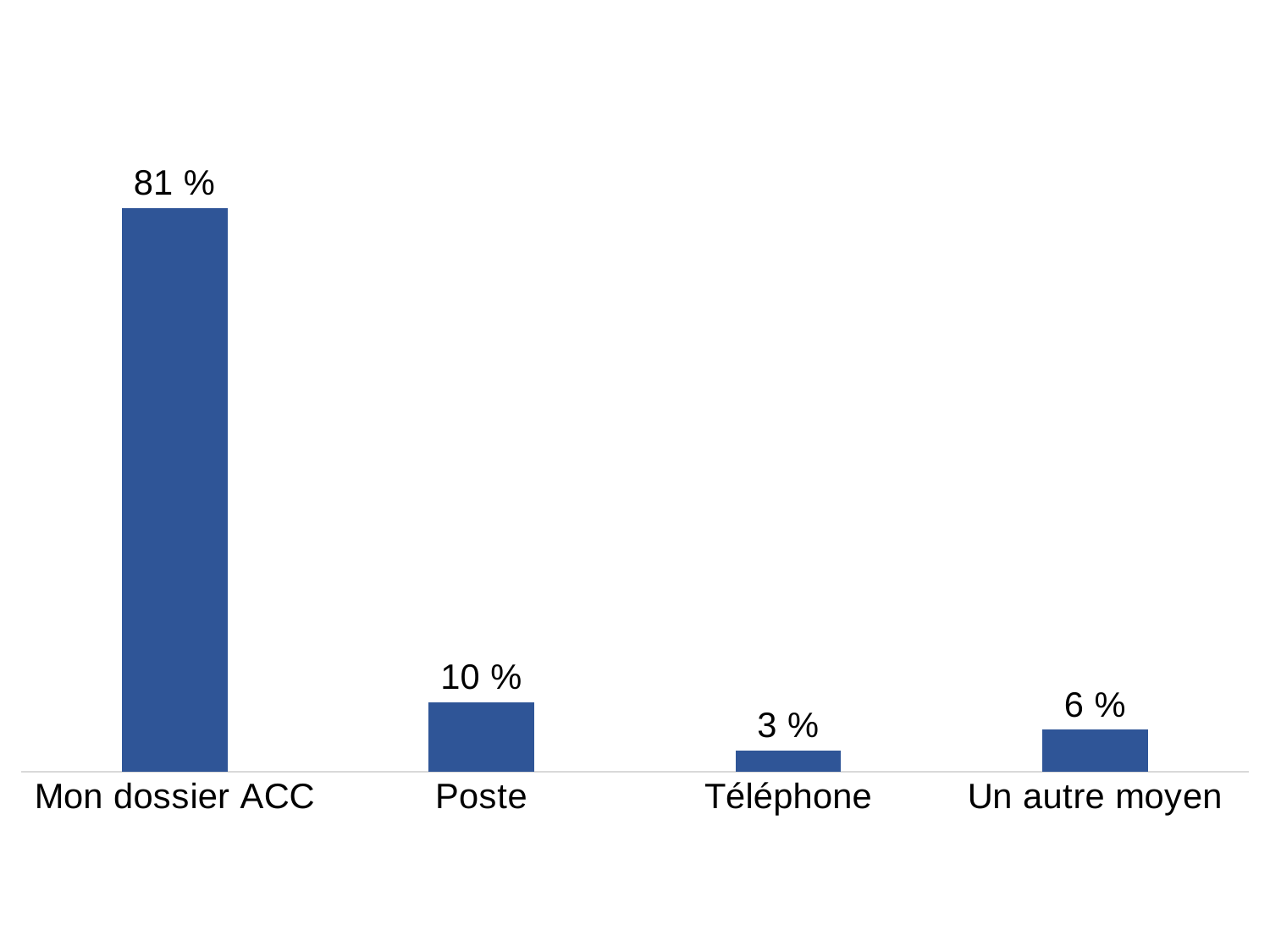

### Chart

| Category | Series 1 |
|---|---|
| Mon dossier ACC | 0.81 |
| Poste | 0.1 |
| Téléphone | 0.03 |
| Un autre moyen | 0.06 |